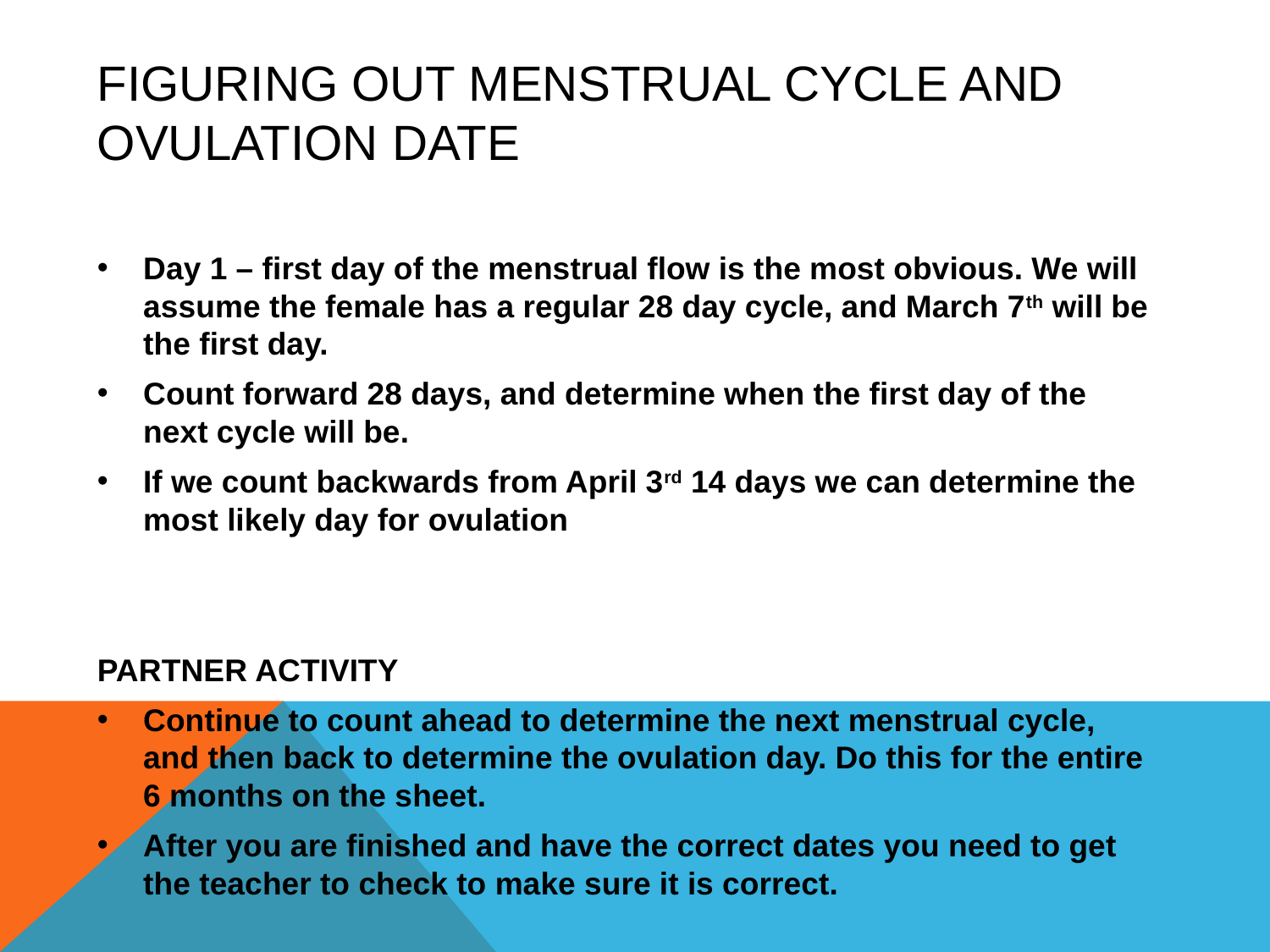

# Figuring out Menstrual Cycle and Ovulation Date

Day 1 – first day of the menstrual flow is the most obvious. We will assume the female has a regular 28 day cycle, and March 7th will be the first day.
Count forward 28 days, and determine when the first day of the next cycle will be.
If we count backwards from April 3rd 14 days we can determine the most likely day for ovulation

PARTNER ACTIVITY
Continue to count ahead to determine the next menstrual cycle, and then back to determine the ovulation day. Do this for the entire 6 months on the sheet.
After you are finished and have the correct dates you need to get the teacher to check to make sure it is correct.